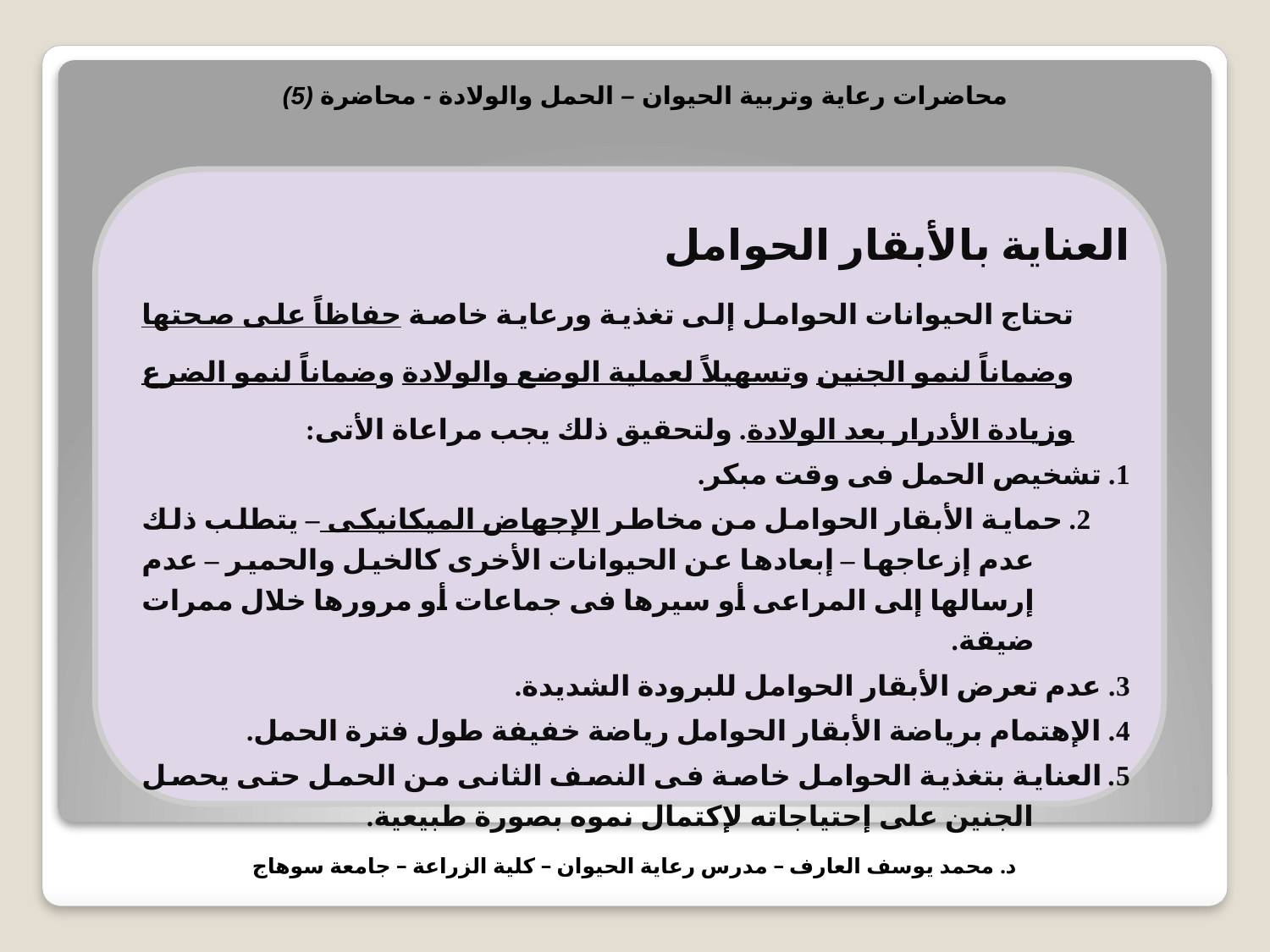

محاضرات رعاية وتربية الحيوان – الحمل والولادة - محاضرة (5)

	العناية بالأبقار الحوامل
		تحتاج الحيوانات الحوامل إلى تغذية ورعاية خاصة حفاظاً على صحتها وضماناً لنمو الجنين وتسهيلاً لعملية الوضع والولادة وضماناً لنمو الضرع وزيادة الأدرار بعد الولادة. ولتحقيق ذلك يجب مراعاة الأتى:
	1. تشخيص الحمل فى وقت مبكر.
	2. حماية الأبقار الحوامل من مخاطر الإجهاض الميكانيكى – يتطلب ذلك عدم إزعاجها – إبعادها عن الحيوانات الأخرى كالخيل والحمير – عدم إرسالها إلى المراعى أو سيرها فى جماعات أو مرورها خلال ممرات ضيقة.
	3. عدم تعرض الأبقار الحوامل للبرودة الشديدة.
	4. الإهتمام برياضة الأبقار الحوامل رياضة خفيفة طول فترة الحمل.
	5. العناية بتغذية الحوامل خاصة فى النصف الثانى من الحمل حتى يحصل الجنين على إحتياجاته لإكتمال نموه بصورة طبيعية.
د. محمد يوسف العارف – مدرس رعاية الحيوان – كلية الزراعة – جامعة سوهاج